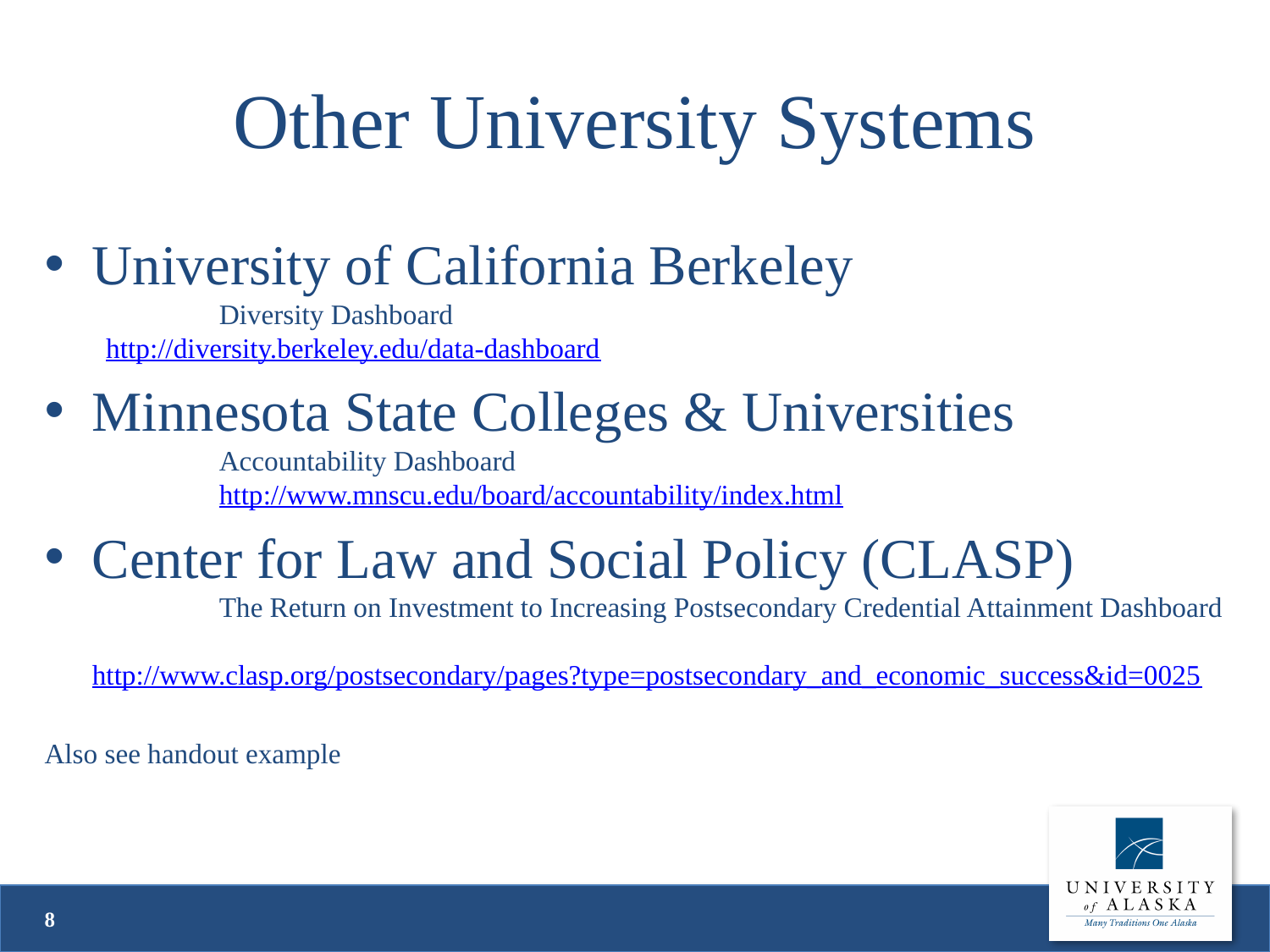

# Other University Systems
University of California Berkeley
	Diversity Dashboard
  http://diversity.berkeley.edu/data-dashboard
Minnesota State Colleges & Universities
	Accountability Dashboard
	http://www.mnscu.edu/board/accountability/index.html
Center for Law and Social Policy (CLASP)
	The Return on Investment to Increasing Postsecondary Credential Attainment Dashboard
	http://www.clasp.org/postsecondary/pages?type=postsecondary_and_economic_success&id=0025

Also see handout example
8